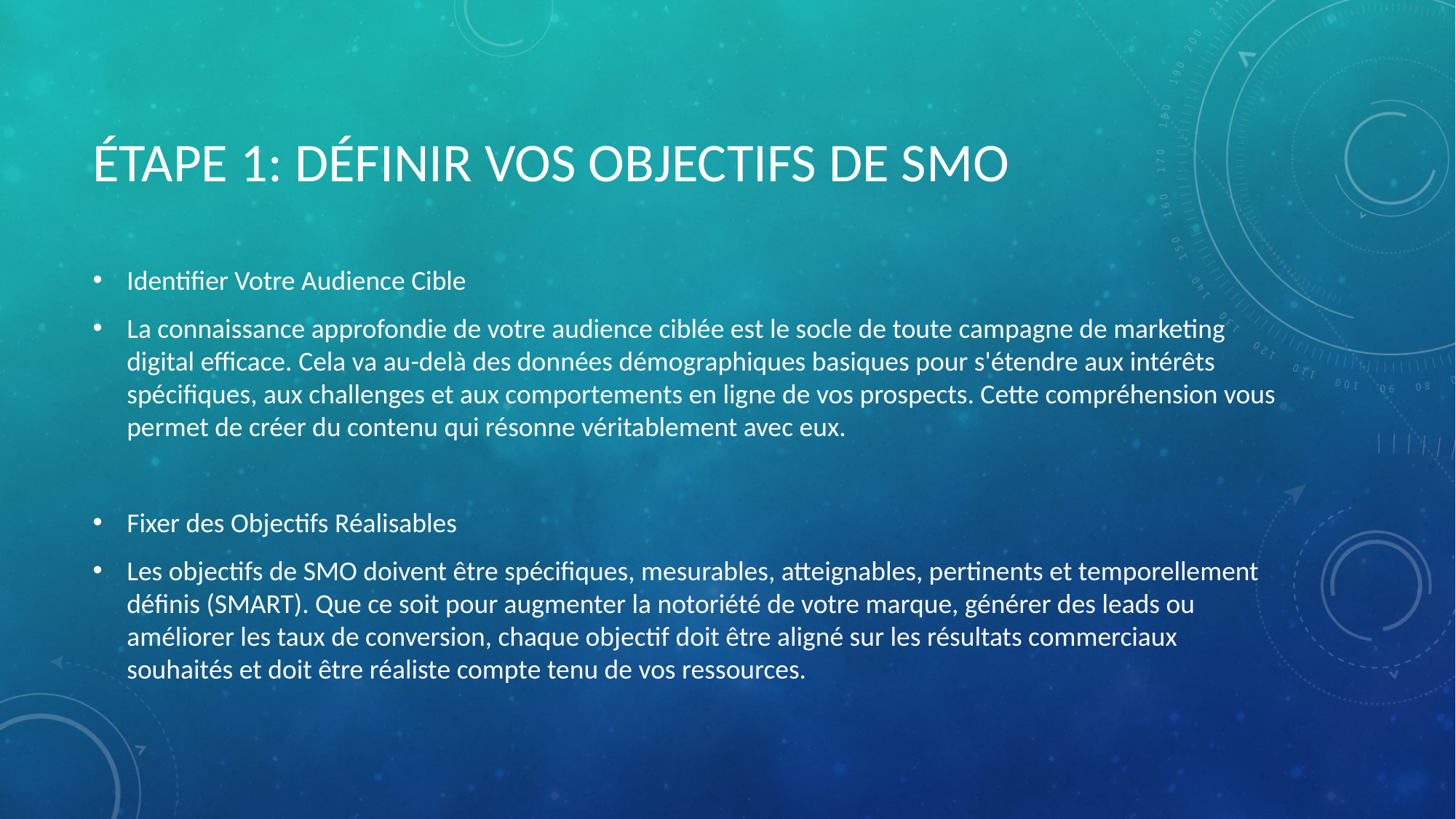

# Étape 1: Définir Vos Objectifs de SMO
Identifier Votre Audience Cible
La connaissance approfondie de votre audience ciblée est le socle de toute campagne de marketing digital efficace. Cela va au-delà des données démographiques basiques pour s'étendre aux intérêts spécifiques, aux challenges et aux comportements en ligne de vos prospects. Cette compréhension vous permet de créer du contenu qui résonne véritablement avec eux.

Fixer des Objectifs Réalisables
Les objectifs de SMO doivent être spécifiques, mesurables, atteignables, pertinents et temporellement définis (SMART). Que ce soit pour augmenter la notoriété de votre marque, générer des leads ou améliorer les taux de conversion, chaque objectif doit être aligné sur les résultats commerciaux souhaités et doit être réaliste compte tenu de vos ressources.